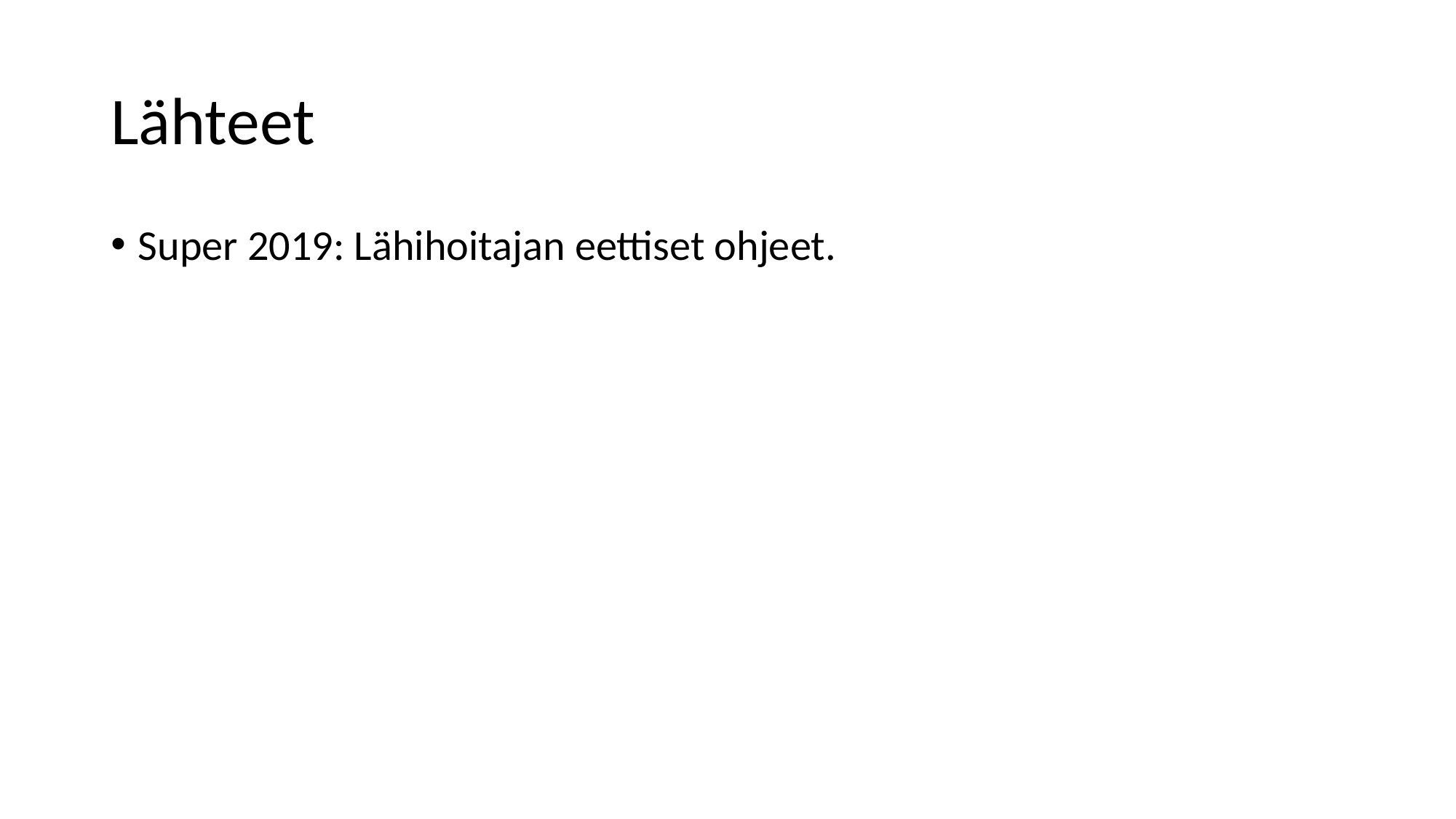

# Lähteet
Super 2019: Lähihoitajan eettiset ohjeet.